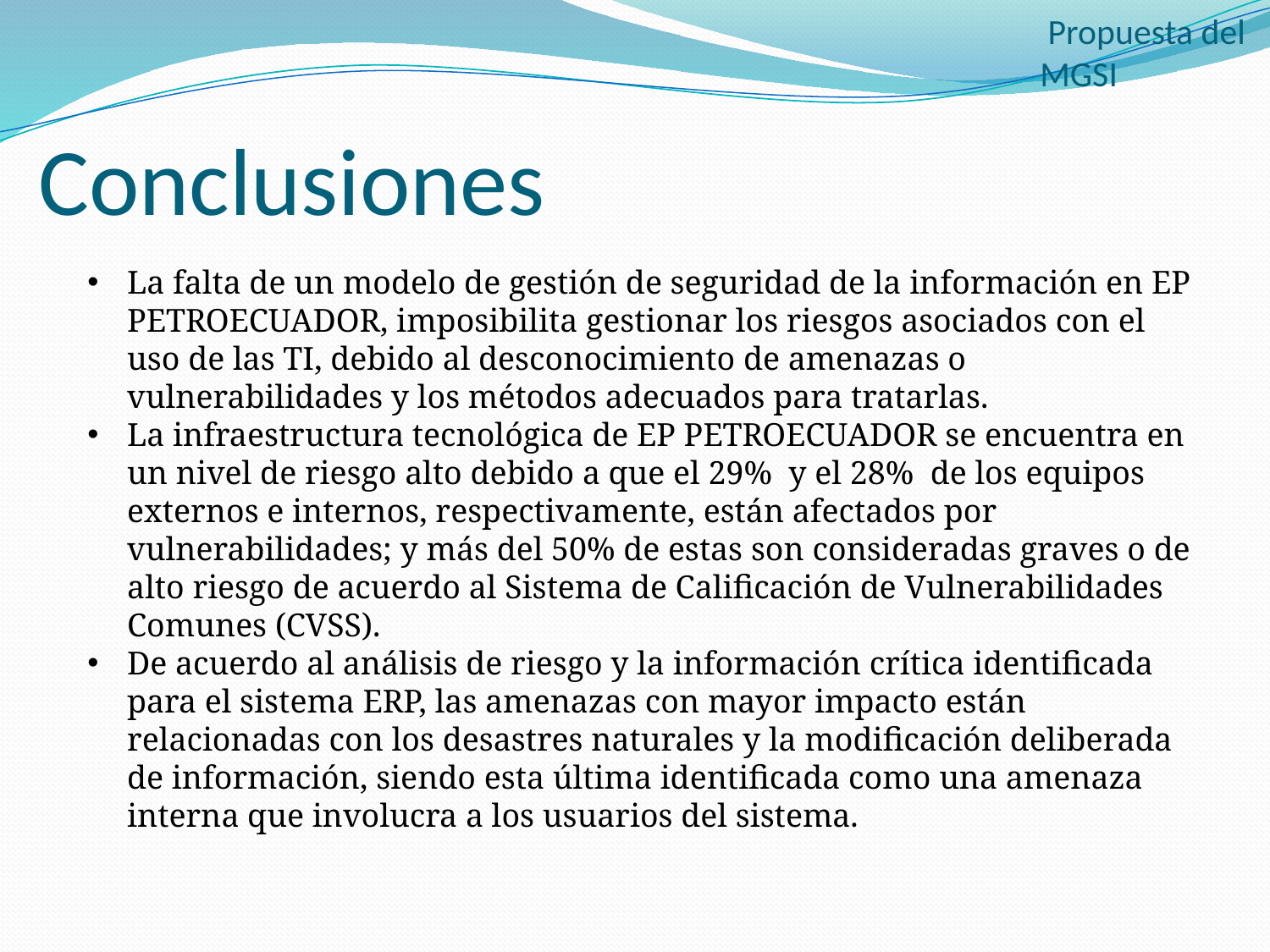

Propuesta del MGSI
# Conclusiones
La falta de un modelo de gestión de seguridad de la información en EP PETROECUADOR, imposibilita gestionar los riesgos asociados con el uso de las TI, debido al desconocimiento de amenazas o vulnerabilidades y los métodos adecuados para tratarlas.
La infraestructura tecnológica de EP PETROECUADOR se encuentra en un nivel de riesgo alto debido a que el 29%  y el 28%  de los equipos externos e internos, respectivamente, están afectados por vulnerabilidades; y más del 50% de estas son consideradas graves o de alto riesgo de acuerdo al Sistema de Calificación de Vulnerabilidades Comunes (CVSS).
De acuerdo al análisis de riesgo y la información crítica identificada para el sistema ERP, las amenazas con mayor impacto están relacionadas con los desastres naturales y la modificación deliberada de información, siendo esta última identificada como una amenaza interna que involucra a los usuarios del sistema.